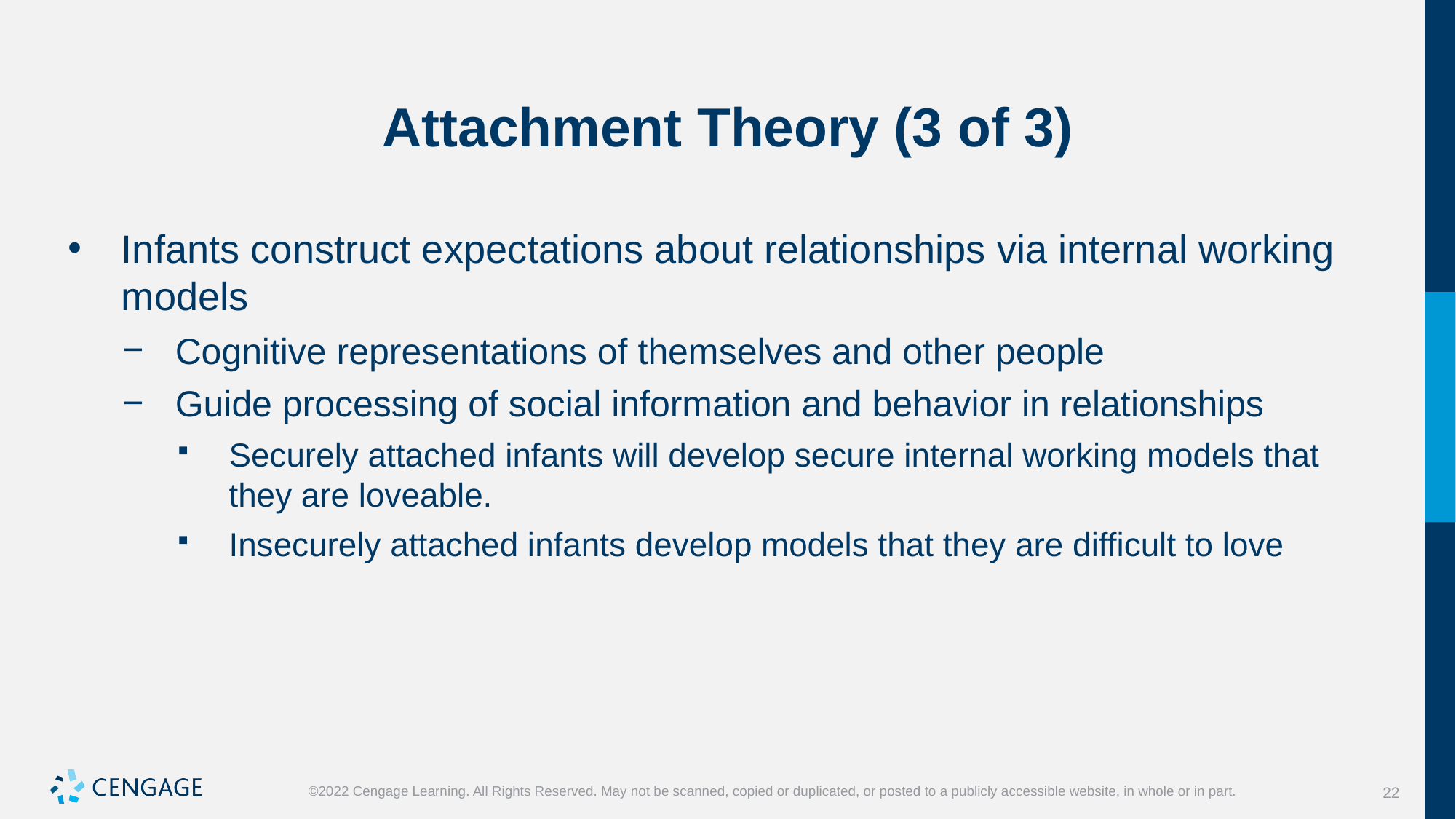

# Attachment Theory (3 of 3)
Infants construct expectations about relationships via internal working models
Cognitive representations of themselves and other people
Guide processing of social information and behavior in relationships
Securely attached infants will develop secure internal working models that they are loveable.
Insecurely attached infants develop models that they are difficult to love